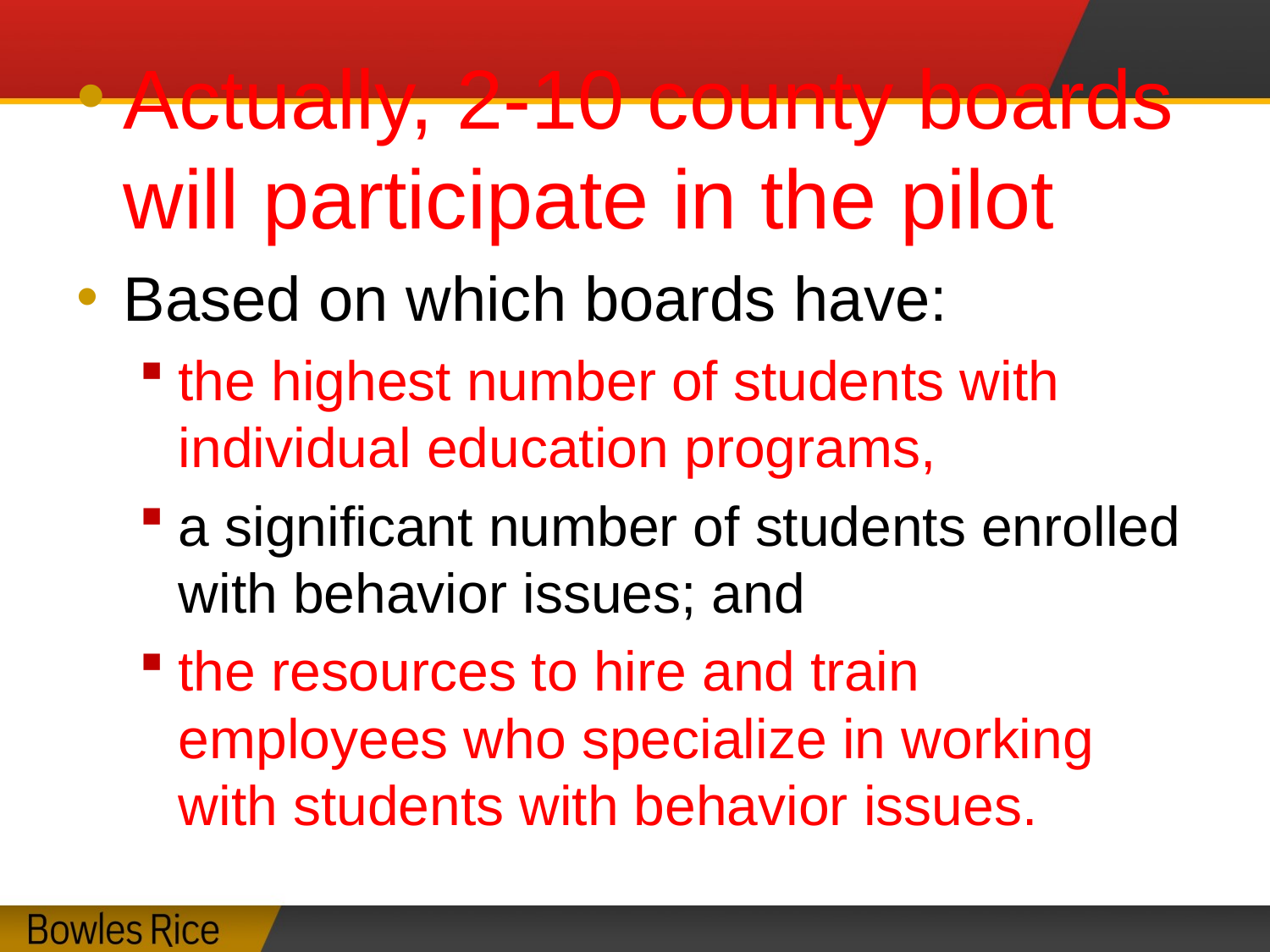

Actually, 2-10 county boards will participate in the pilot
Based on which boards have:
the highest number of students with individual education programs,
a significant number of students enrolled with behavior issues; and
the resources to hire and train employees who specialize in working with students with behavior issues.
#